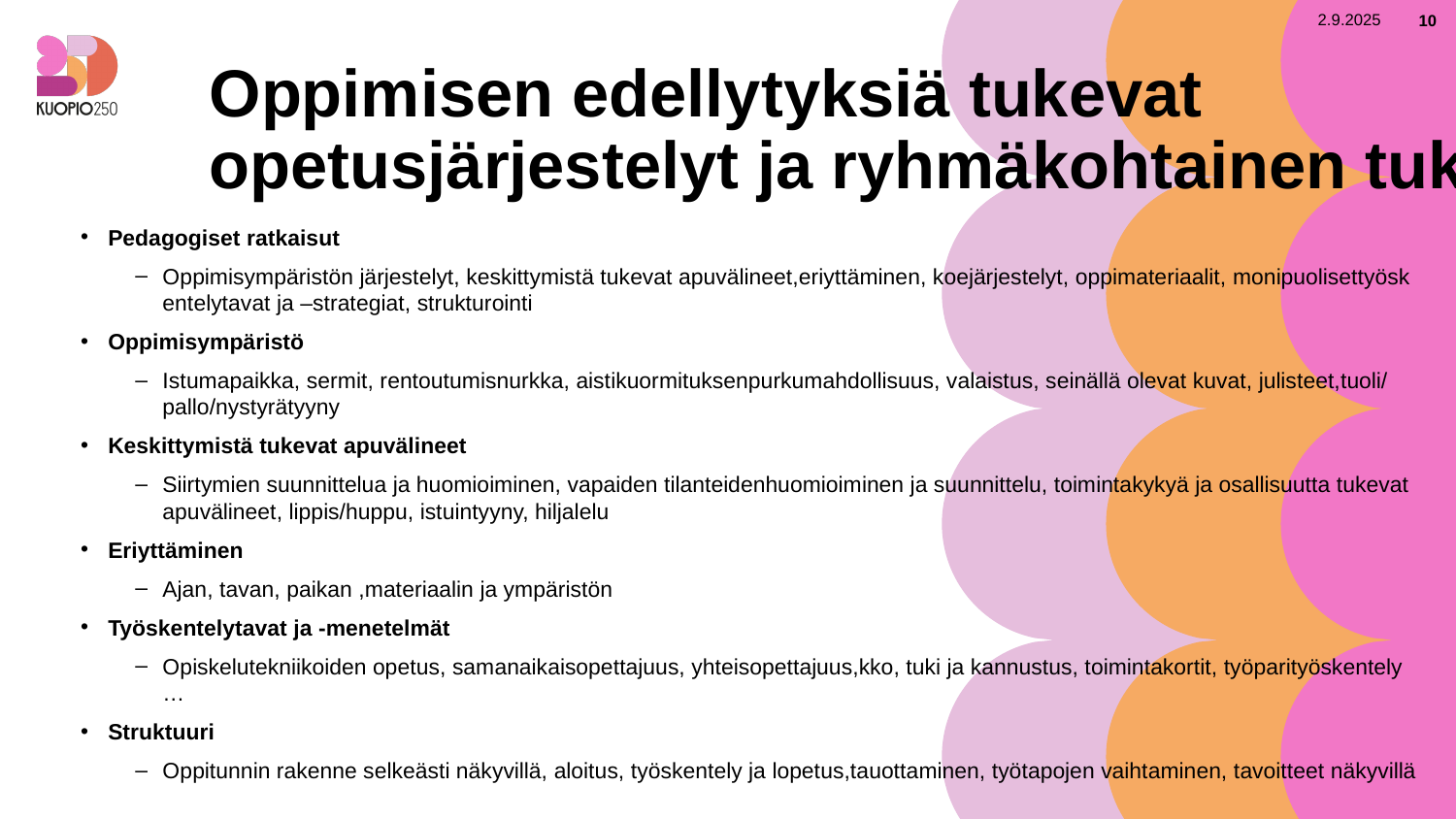

2.9.2025
10
# Oppimisen edellytyksiä tukevat opetusjärjestelyt ja ryhmäkohtainen tuki​
Pedagogiset ratkaisut​
Oppimisympäristön järjestelyt, keskittymistä tukevat apuvälineet,eriyttäminen, koejärjestelyt, oppimateriaalit, monipuolisettyöskentelytavat ja –strategiat, strukturointi​
Oppimisympäristö​
Istumapaikka, sermit, rentoutumisnurkka, aistikuormituksenpurkumahdollisuus, valaistus, seinällä olevat kuvat, julisteet,tuoli/pallo/nystyrätyyny​
Keskittymistä tukevat apuvälineet​
Siirtymien suunnittelua ja huomioiminen, vapaiden tilanteidenhuomioiminen ja suunnittelu, toimintakykyä ja osallisuutta tukevatapuvälineet, lippis/huppu, istuintyyny, hiljalelu​
Eriyttäminen​
Ajan, tavan, paikan ,materiaalin ja ympäristön​
Työskentelytavat ja -menetelmät​
Opiskelutekniikoiden opetus, samanaikaisopettajuus, yhteisopettajuus,kko, tuki ja kannustus, toimintakortit, työparityöskentely…​
Struktuuri​
Oppitunnin rakenne selkeästi näkyvillä, aloitus, työskentely ja lopetus,tauottaminen, työtapojen vaihtaminen, tavoitteet näkyvillä​